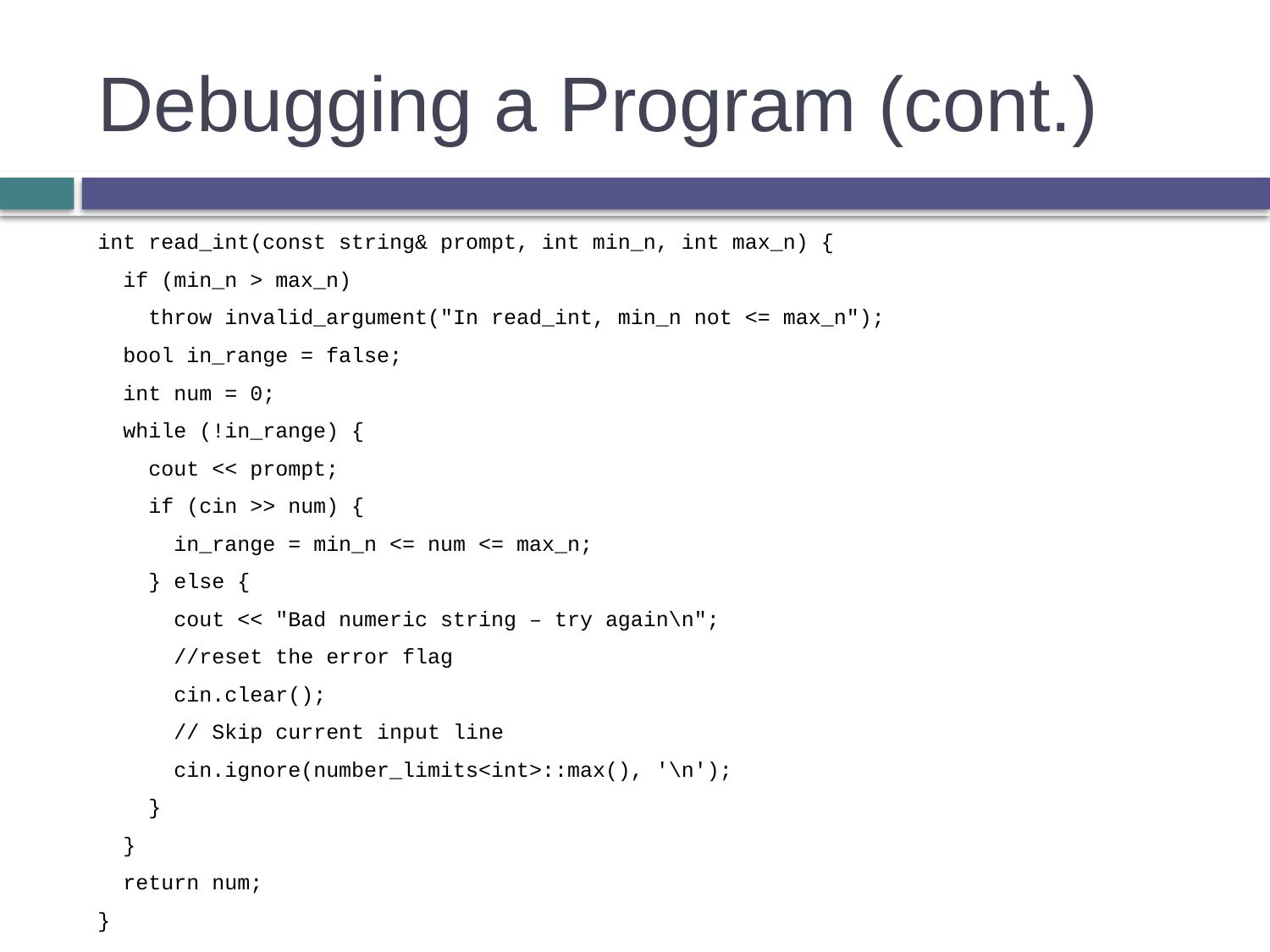

# Debugging a Program (cont.)
int read_int(const string& prompt, int min_n, int max_n) {
  if (min_n > max_n)
    throw invalid_argument("In read_int, min_n not <= max_n");
  bool in_range = false;
  int num = 0;
  while (!in_range) {
    cout << prompt;
    if (cin >> num) {
      in_range = min_n <= num <= max_n;
    } else {
      cout << "Bad numeric string – try again\n";
      //reset the error flag
      cin.clear();
      // Skip current input line
      cin.ignore(number_limits<int>::max(), '\n');
    }
  }
  return num;
}